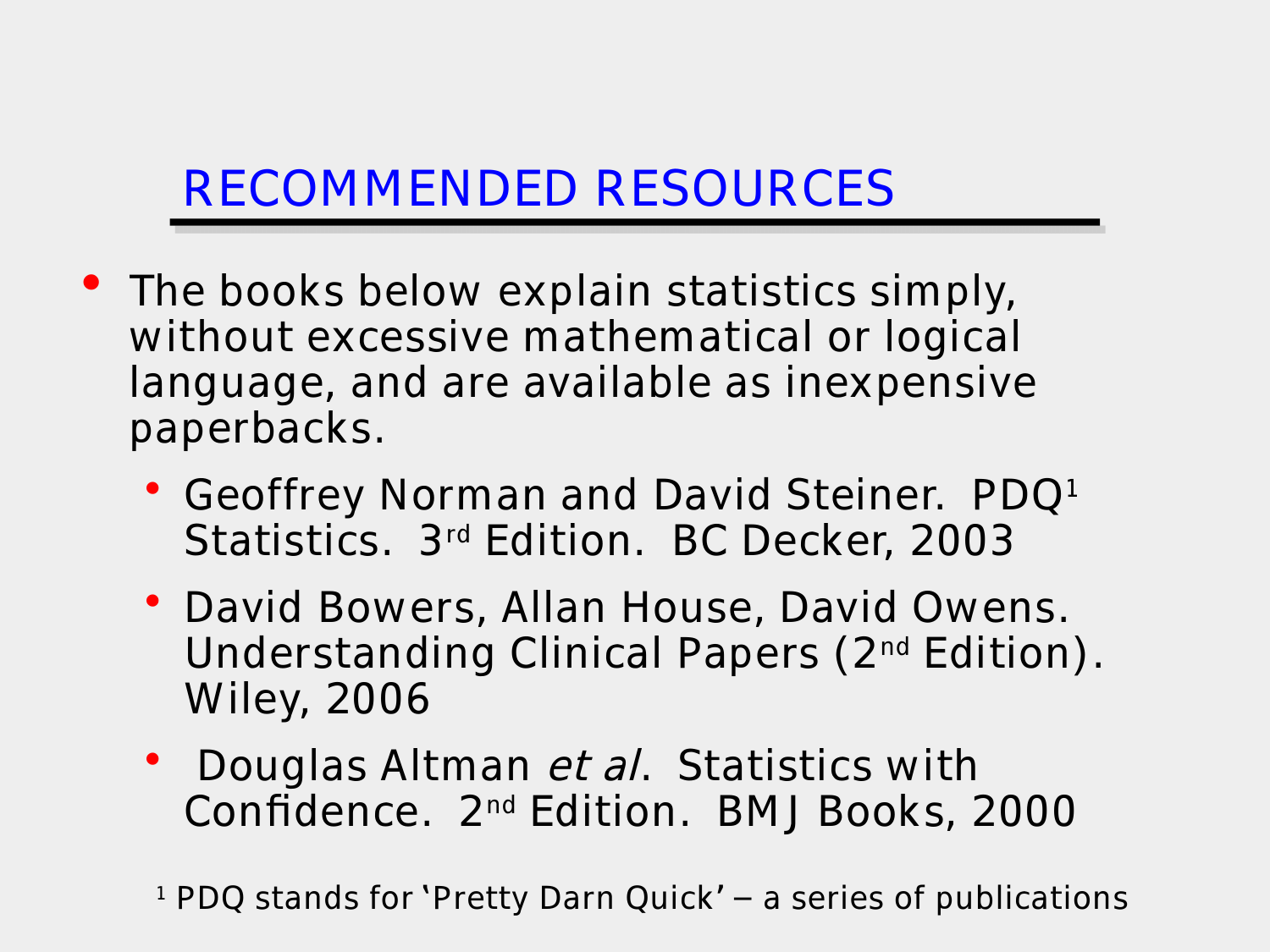

# RECOMMENDED RESOURCES
The books below explain statistics simply, without excessive mathematical or logical language, and are available as inexpensive paperbacks.
Geoffrey Norman and David Steiner.  PDQ1 Statistics.  3rd Edition.  BC Decker, 2003
David Bowers, Allan House, David Owens.  Understanding Clinical Papers (2nd Edition).  Wiley, 2006
 Douglas Altman et al.  Statistics with Confidence.  2nd Edition.  BMJ Books, 2000
1 PDQ stands for ‘Pretty Darn Quick’ – a series of publications